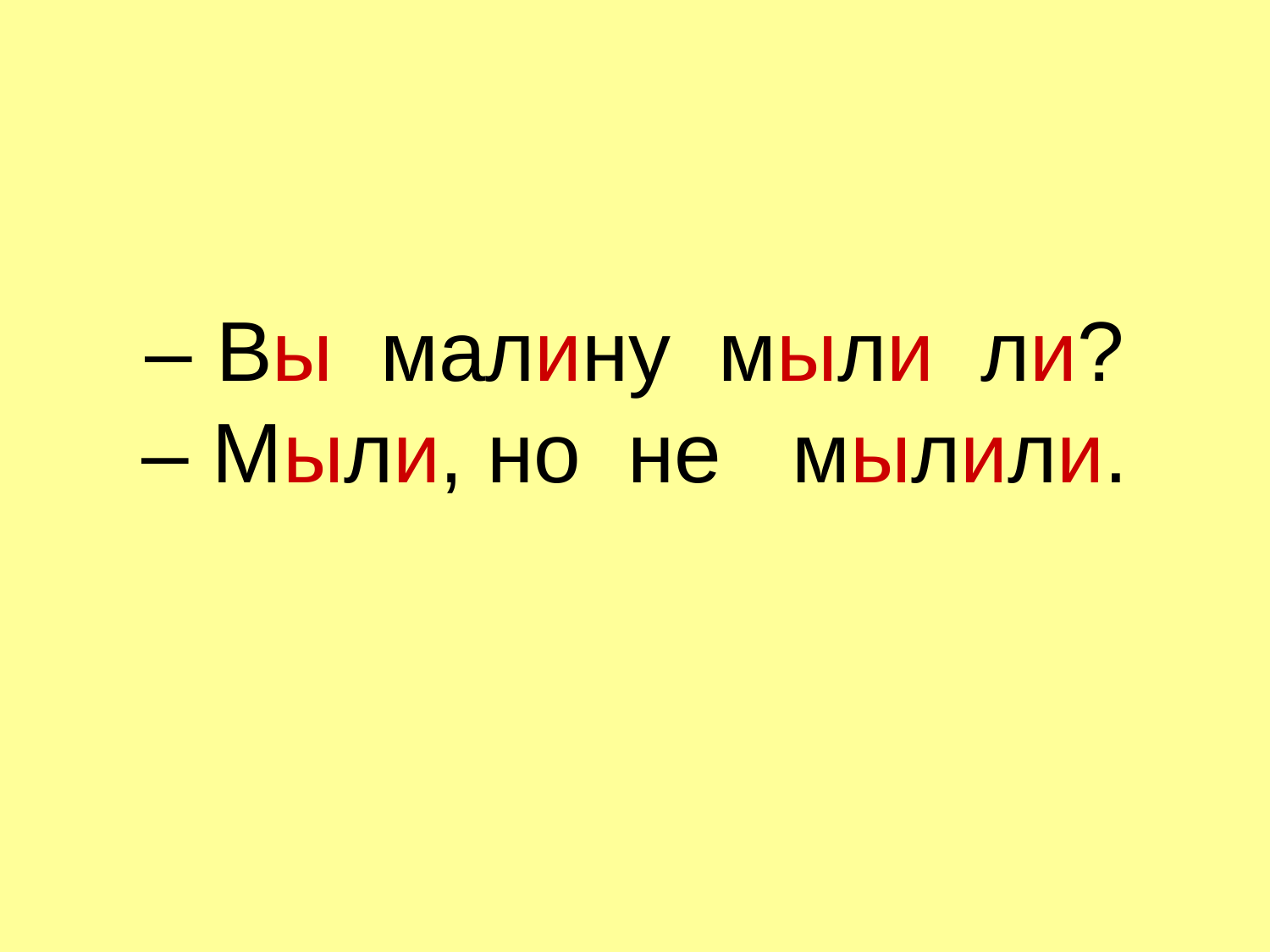

# – Вы  малину  мыли  ли? – Мыли, но  не   мылили.